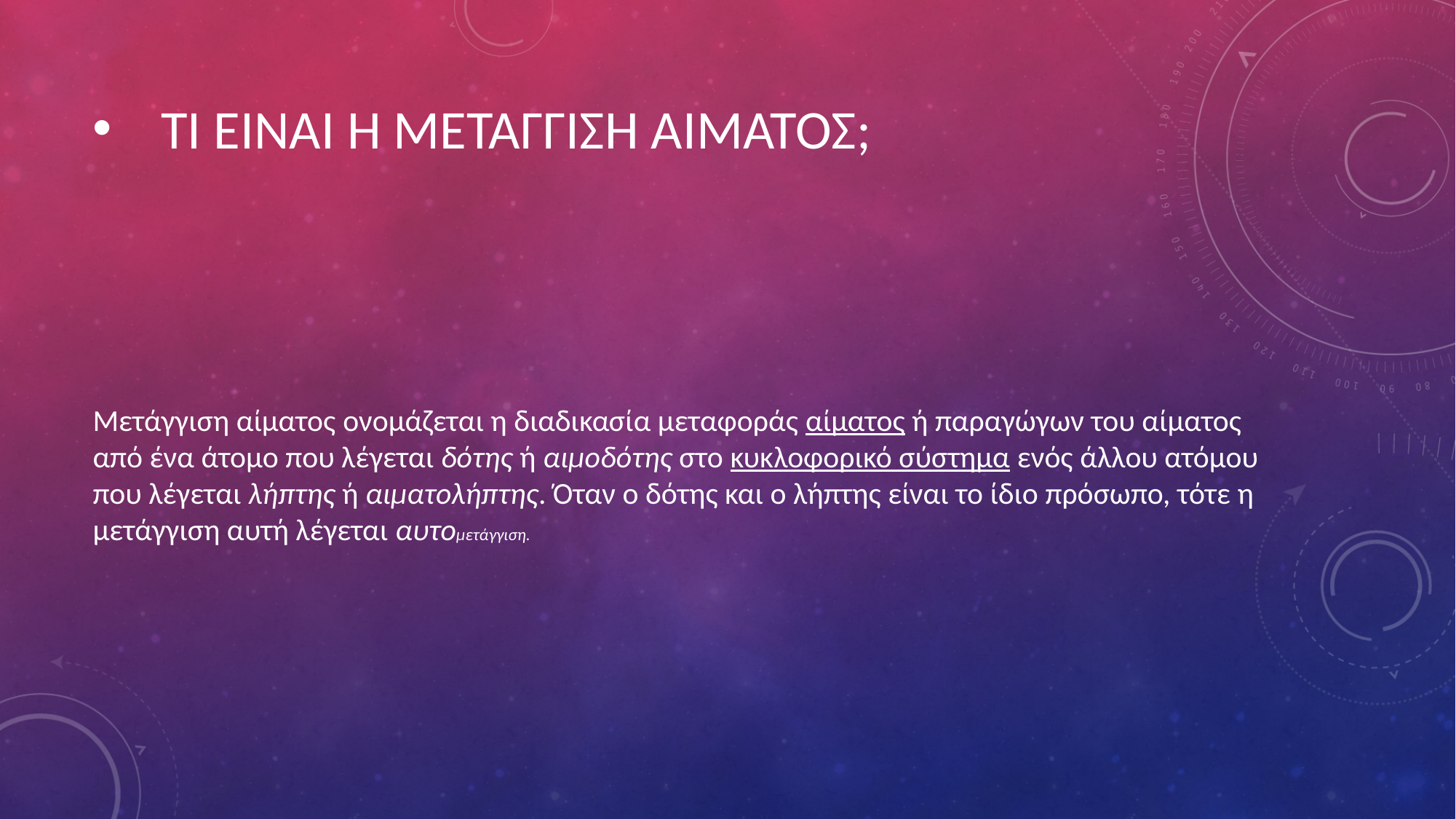

# Τι είναι η μεταγγιση αιματοσ;
Μετάγγιση αίματος ονομάζεται η διαδικασία μεταφοράς αίματος ή παραγώγων του αίματος από ένα άτομο που λέγεται δότης ή αιμoδότης στο κυκλοφορικό σύστημα ενός άλλου ατόμου που λέγεται λήπτης ή αιματολήπτης. Όταν ο δότης και ο λήπτης είναι το ίδιο πρόσωπο, τότε η μετάγγιση αυτή λέγεται αυτομετάγγιση.